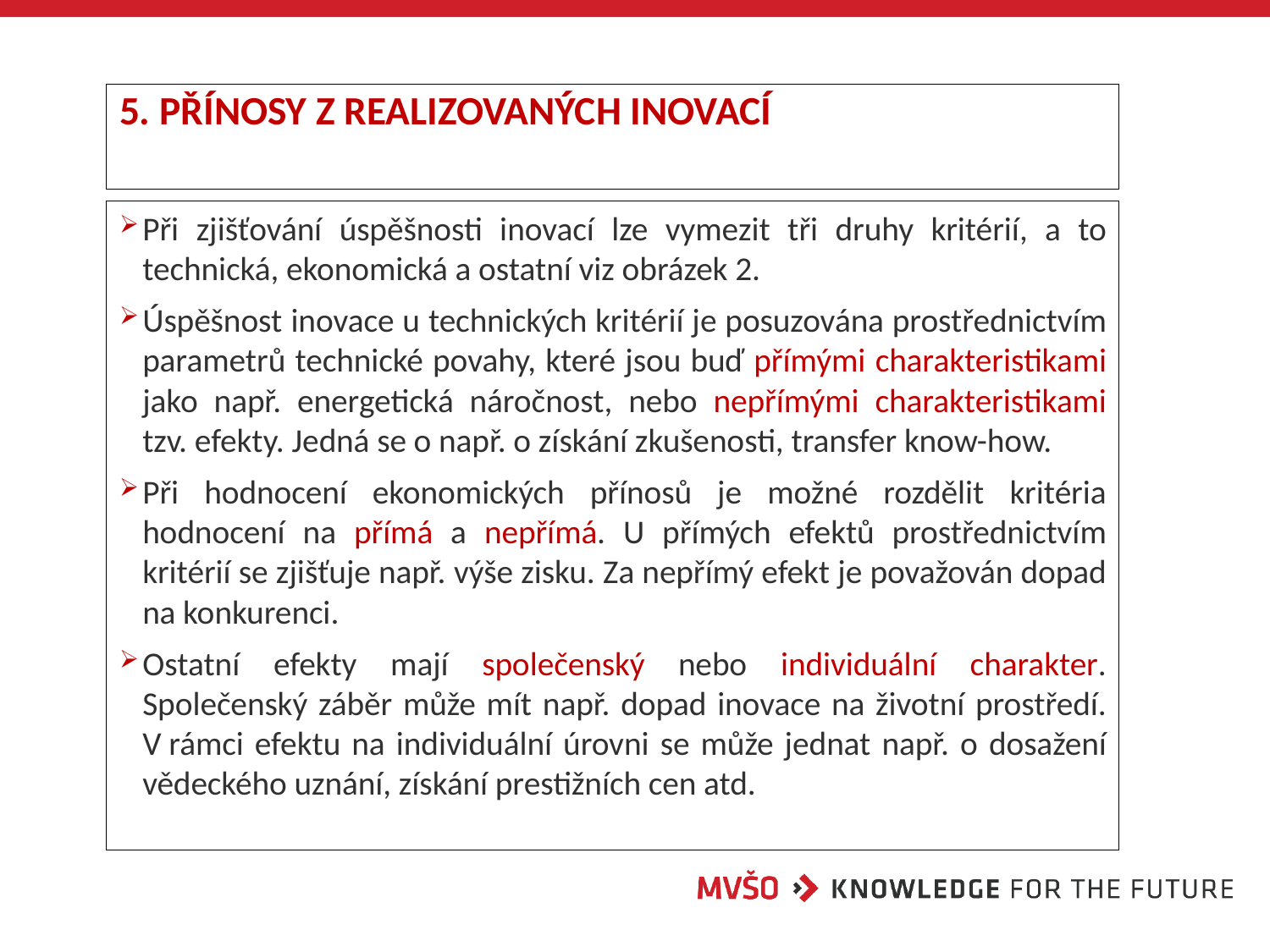

# 5. Přínosy z realizovaných inovací
Při zjišťování úspěšnosti inovací lze vymezit tři druhy kritérií, a to technická, ekonomická a ostatní viz obrázek 2.
Úspěšnost inovace u technických kritérií je posuzována prostřednictvím parametrů technické povahy, které jsou buď přímými charakteristikami jako např. energetická náročnost, nebo nepřímými charakteristikami tzv. efekty. Jedná se o např. o získání zkušenosti, transfer know-how.
Při hodnocení ekonomických přínosů je možné rozdělit kritéria hodnocení na přímá a nepřímá. U přímých efektů prostřednictvím kritérií se zjišťuje např. výše zisku. Za nepřímý efekt je považován dopad na konkurenci.
Ostatní efekty mají společenský nebo individuální charakter. Společenský záběr může mít např. dopad inovace na životní prostředí. V rámci efektu na individuální úrovni se může jednat např. o dosažení vědeckého uznání, získání prestižních cen atd.